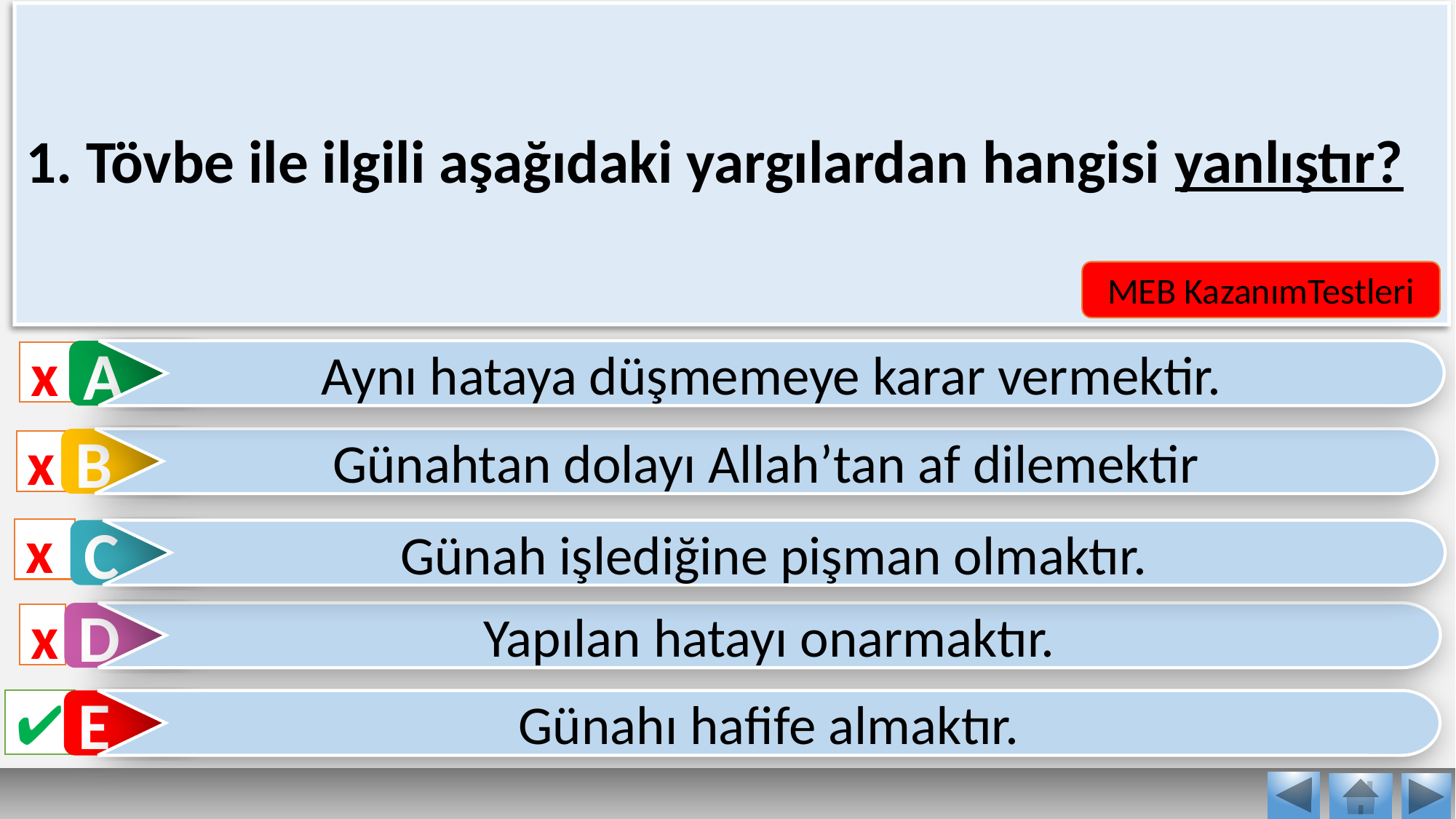

1. Tövbe ile ilgili aşağıdaki yargılardan hangisi yanlıştır?
MEB KazanımTestleri
A
Aynı hataya düşmemeye karar vermektir.
x
B
Günahtan dolayı Allah’tan af dilemektir
x
x
Günah işlediğine pişman olmaktır.
C
D
Yapılan hatayı onarmaktır.
x
✔
E
Günahı hafife almaktır.